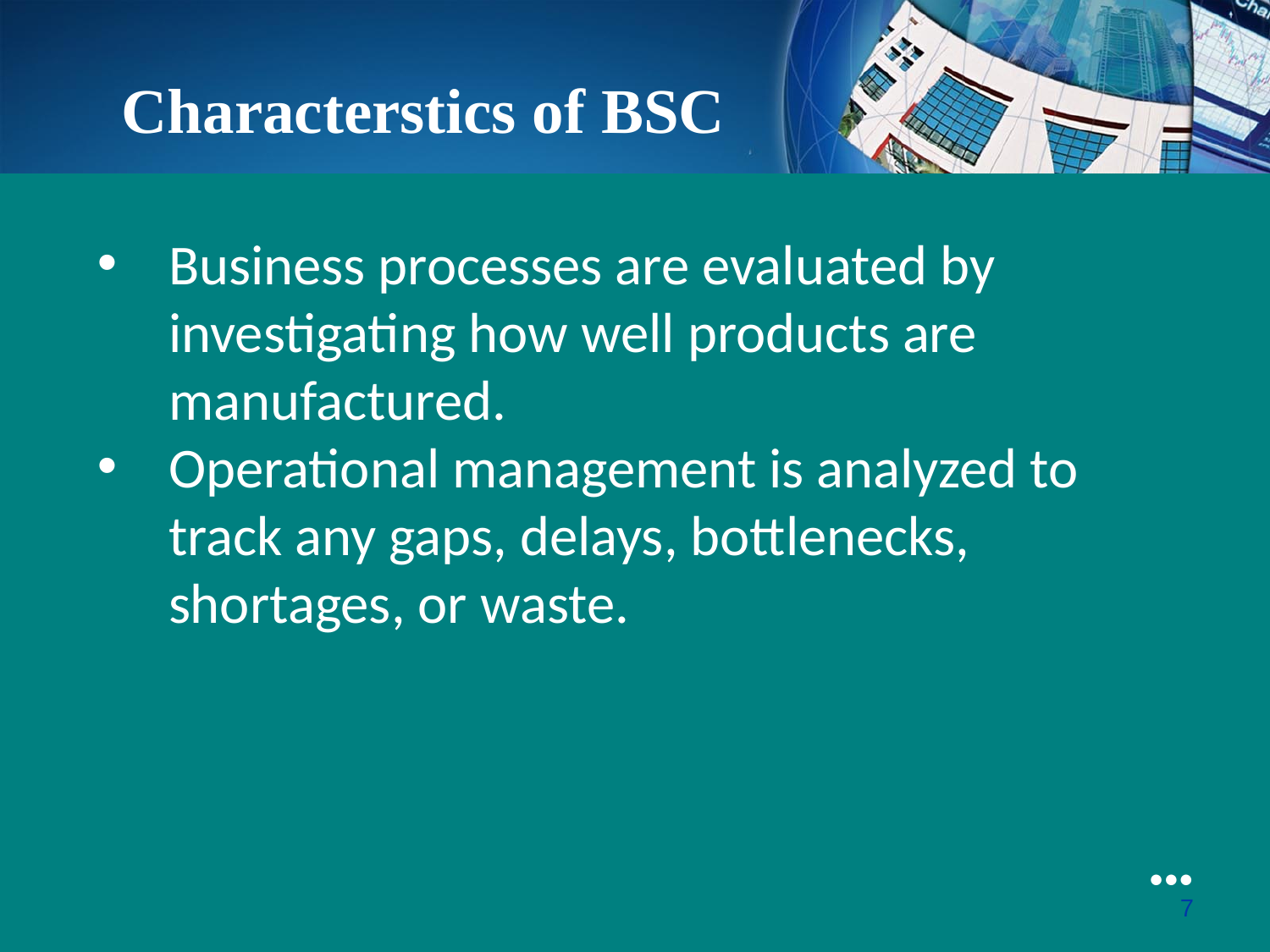

Characterstics of BSC
Business processes are evaluated by investigating how well products are manufactured.
Operational management is analyzed to track any gaps, delays, bottlenecks, shortages, or waste.
●●●
7